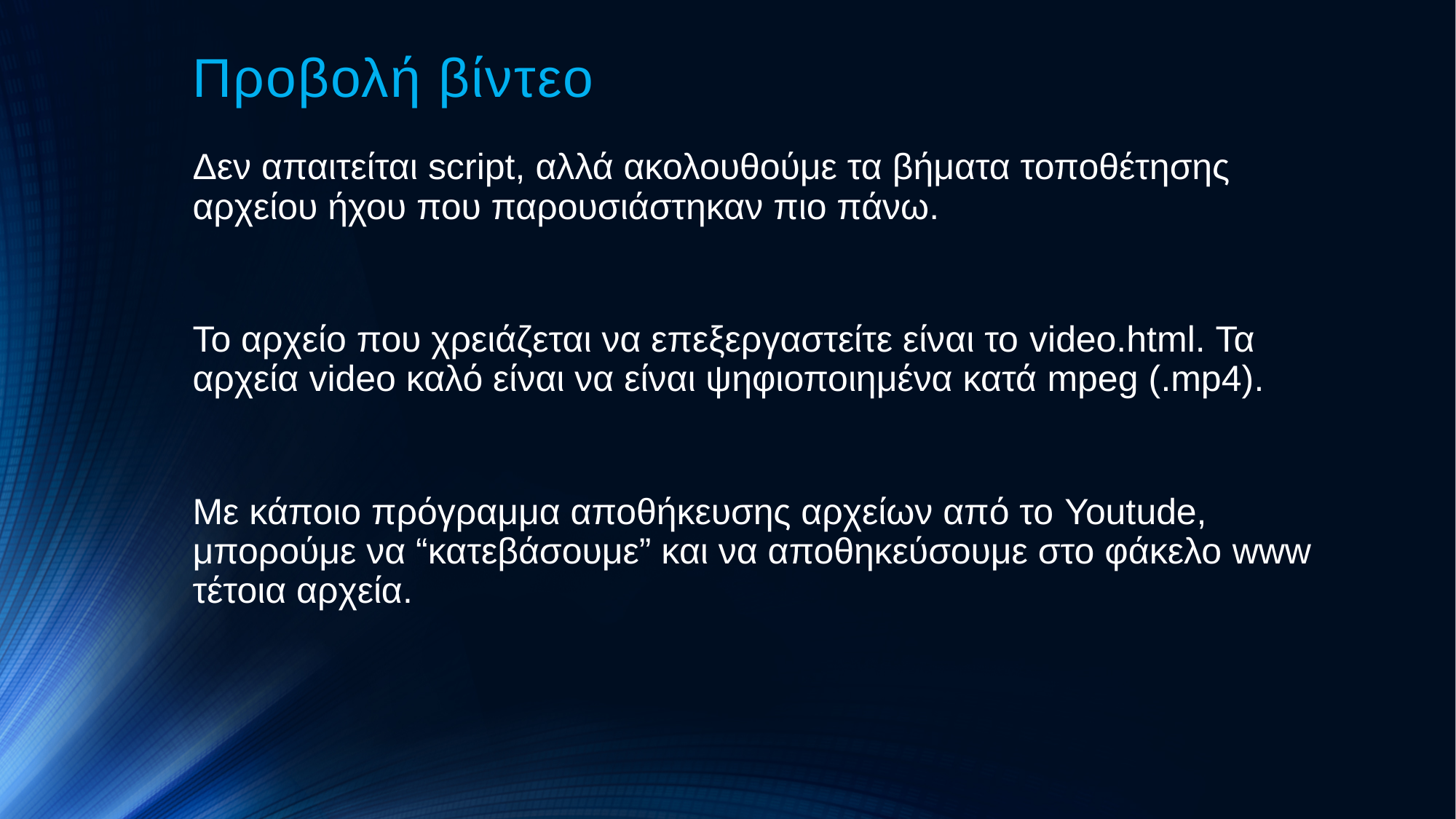

# Προβολή βίντεο
Δεν απαιτείται script, αλλά ακολουθούμε τα βήματα τοποθέτησης αρχείου ήχου που παρουσιάστηκαν πιο πάνω.

Το αρχείο που χρειάζεται να επεξεργαστείτε είναι το video.html. Τα αρχεία video καλό είναι να είναι ψηφιοποιημένα κατά mpeg (.mp4).

Με κάποιο πρόγραμμα αποθήκευσης αρχείων από το Youtude, μπορούμε να “κατεβάσουμε” και να αποθηκεύσουμε στο φάκελο www τέτοια αρχεία.